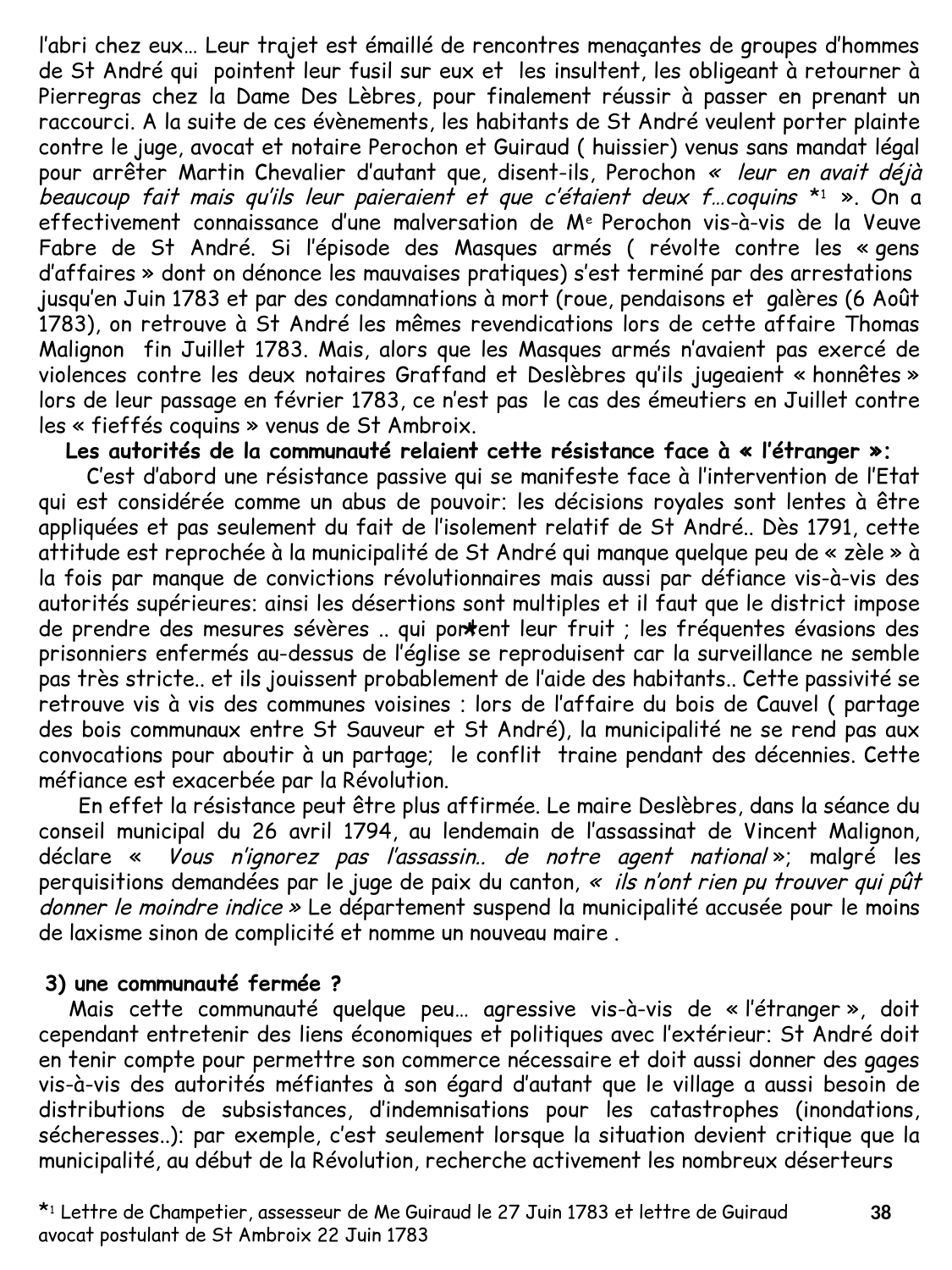

l’abri chez eux… Leur trajet est émaillé de rencontres menaçantes de groupes d’hommes de St André qui  pointent leur fusil sur eux et  les insultent, les obligeant à retourner à Pierregras chez la Dame Des Lèbres, pour finalement réussir à passer en prenant un raccourci. A la suite de ces évènements, les habitants de St André veulent porter plainte contre le juge, avocat et notaire Perochon et Guiraud ( huissier) venus sans mandat légal pour arrêter Martin Chevalier d’autant que, disent-ils, Perochon «  leur en avait déjà beaucoup fait mais qu’ils leur paieraient et que c’étaient deux f…coquins *1  ». On a effectivement connaissance d’une malversation de Me Perochon vis-à-vis de la Veuve Fabre de St André. Si l’épisode des Masques armés ( révolte contre les « gens d’affaires » dont on dénonce les mauvaises pratiques) s’est terminé par des arrestations  jusqu’en Juin 1783 et par des condamnations à mort (roue, pendaisons et  galères (6 Août 1783), on retrouve à St André les mêmes revendications lors de cette affaire Thomas Malignon  fin Juillet 1783. Mais, alors que les Masques armés n’avaient pas exercé de violences contre les deux notaires Graffand et Deslèbres qu’ils jugeaient « honnêtes » lors de leur passage en février 1783, ce n’est pas  le cas des émeutiers en Juillet contre les « fieffés coquins » venus de St Ambroix.
   Les autorités de la communauté relaient cette résistance face à « l’étranger »:
      C’est d’abord une résistance passive qui se manifeste face à l’intervention de l’Etat qui est considérée comme un abus de pouvoir: les décisions royales sont lentes à être appliquées et pas seulement du fait de l’isolement relatif de St André.. Dès 1791, cette attitude est reprochée à la municipalité de St André qui manque quelque peu de « zèle » à la fois par manque de convictions révolutionnaires mais aussi par défiance vis-à-vis des autorités supérieures: ainsi les désertions sont multiples et il faut que le district impose de prendre des mesures sévères .. qui portent leur fruit ; les fréquentes évasions des prisonniers enfermés au-dessus de l’église se reproduisent car la surveillance ne semble pas très stricte.. et ils jouissent probablement de l’aide des habitants.. Cette passivité se retrouve vis à vis des communes voisines : lors de l’affaire du bois de Cauvel ( partage des bois communaux entre St Sauveur et St André), la municipalité ne se rend pas aux convocations pour aboutir à un partage;  le conflit  traine pendant des décennies. Cette méfiance est exacerbée par la Révolution.
      En effet la résistance peut être plus affirmée. Le maire Deslèbres, dans la séance du conseil municipal du 26 avril 1794, au lendemain de l’assassinat de Vincent Malignon, déclare «  Vous n’ignorez pas l’assassin.. de notre agent national »; malgré les perquisitions demandées par le juge de paix du canton, «  ils n’ont rien pu trouver qui pût donner le moindre indice » Le département suspend la municipalité accusée pour le moins de laxisme sinon de complicité et nomme un nouveau maire .

 3) une communauté fermée ?
  Mais cette communauté quelque peu… agressive vis-à-vis de « l’étranger », doit cependant entretenir des liens économiques et politiques avec l’extérieur: St André doit en tenir compte pour permettre son commerce nécessaire et doit aussi donner des gages vis-à-vis des autorités méfiantes à son égard d’autant que le village a aussi besoin de distributions de subsistances, d’indemnisations pour les catastrophes (inondations, sécheresses..): par exemple, c’est seulement lorsque la situation devient critique que la municipalité, au début de la Révolution, recherche activement les nombreux déserteurs

*1  Lettre de Champetier, assesseur de Me Guiraud le 27 Juin 1783 et lettre de Guiraud
avocat postulant de St Ambroix 22 Juin 1783

*
38